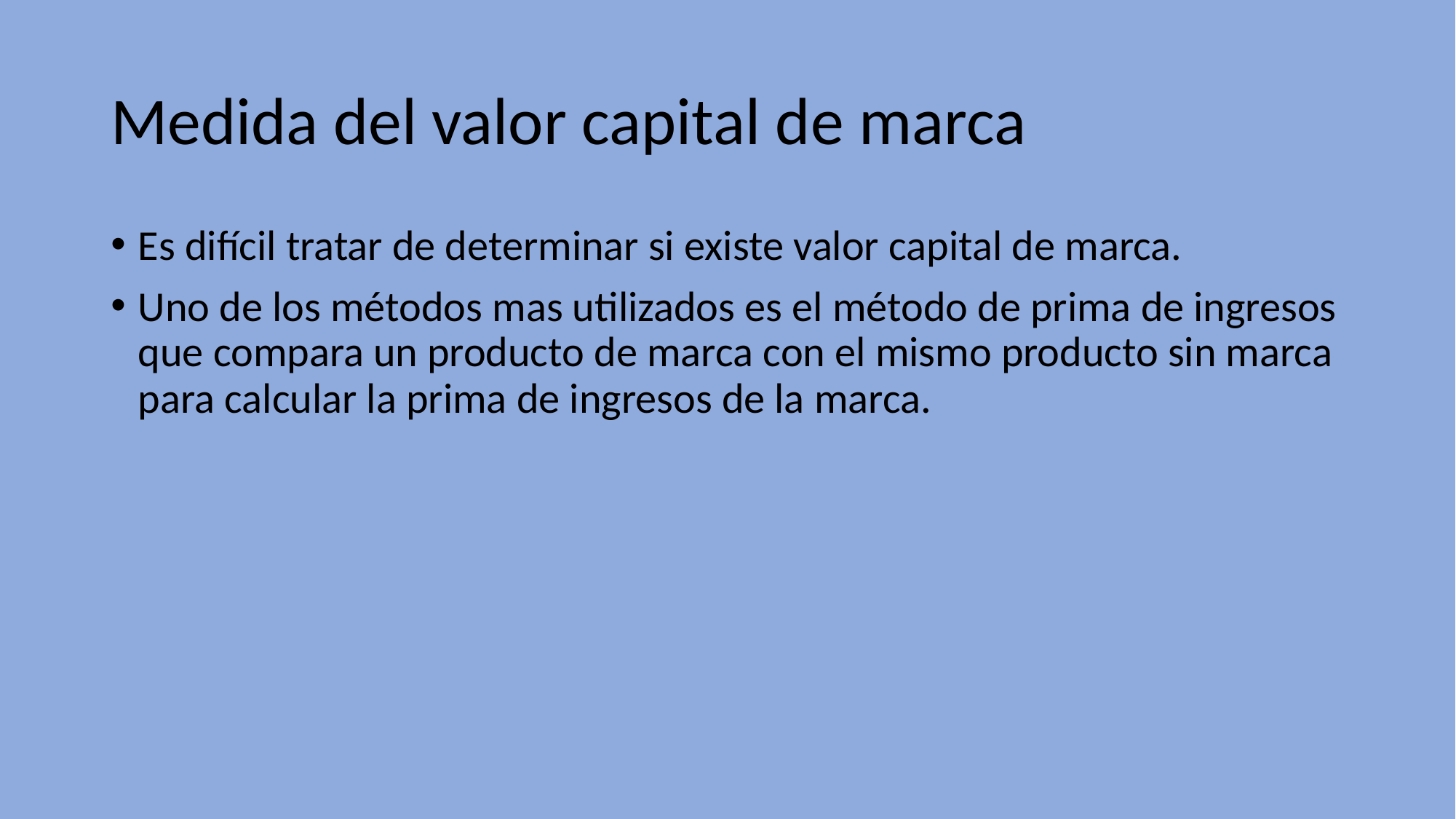

# Medida del valor capital de marca
Es difícil tratar de determinar si existe valor capital de marca.
Uno de los métodos mas utilizados es el método de prima de ingresos que compara un producto de marca con el mismo producto sin marca para calcular la prima de ingresos de la marca.